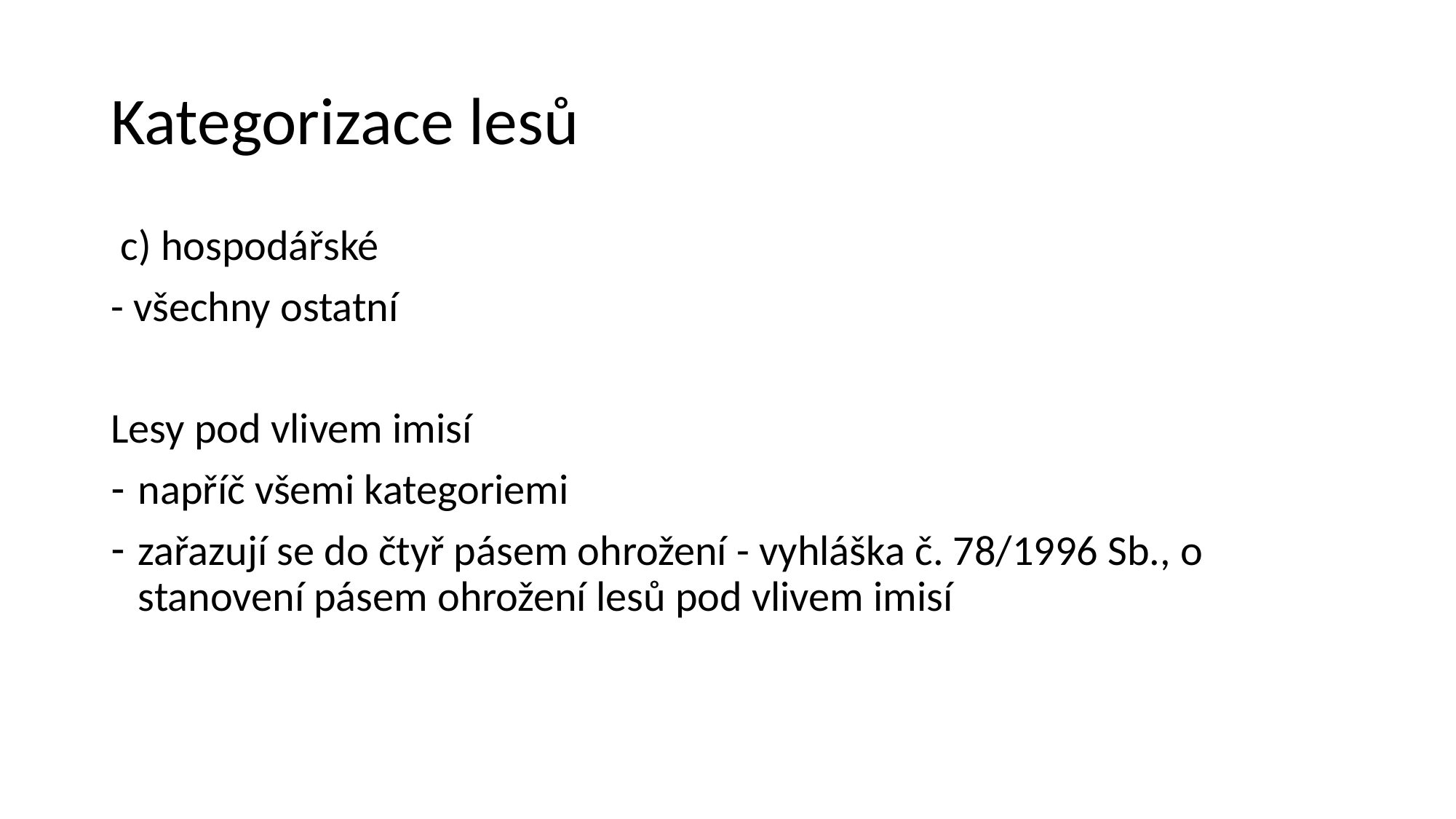

# Kategorizace lesů
 c) hospodářské
- všechny ostatní

Lesy pod vlivem imisí
napříč všemi kategoriemi
zařazují se do čtyř pásem ohrožení - vyhláška č. 78/1996 Sb., o stanovení pásem ohrožení lesů pod vlivem imisí